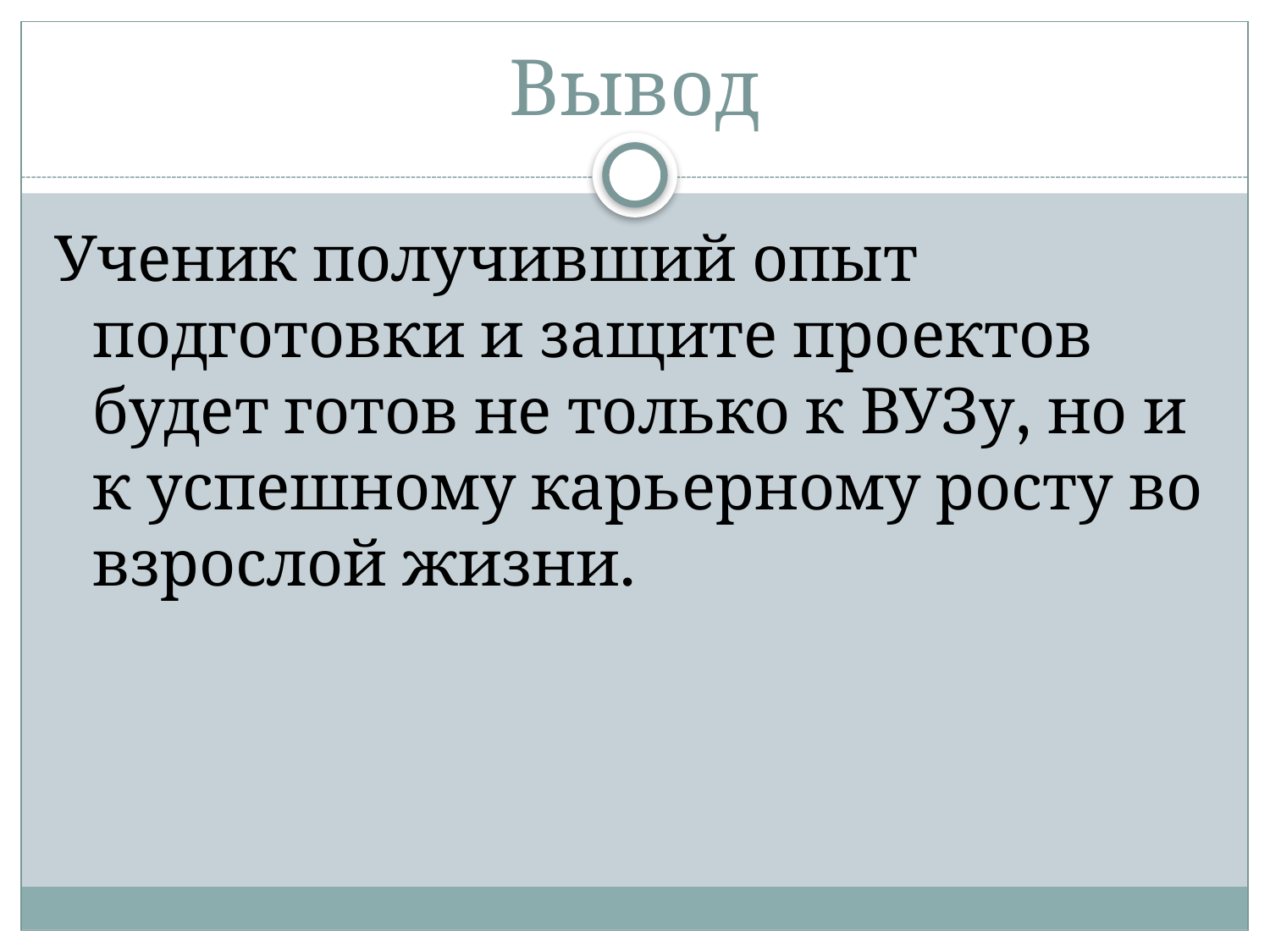

# Вывод
Ученик получивший опыт подготовки и защите проектов будет готов не только к ВУЗу, но и к успешному карьерному росту во взрослой жизни.